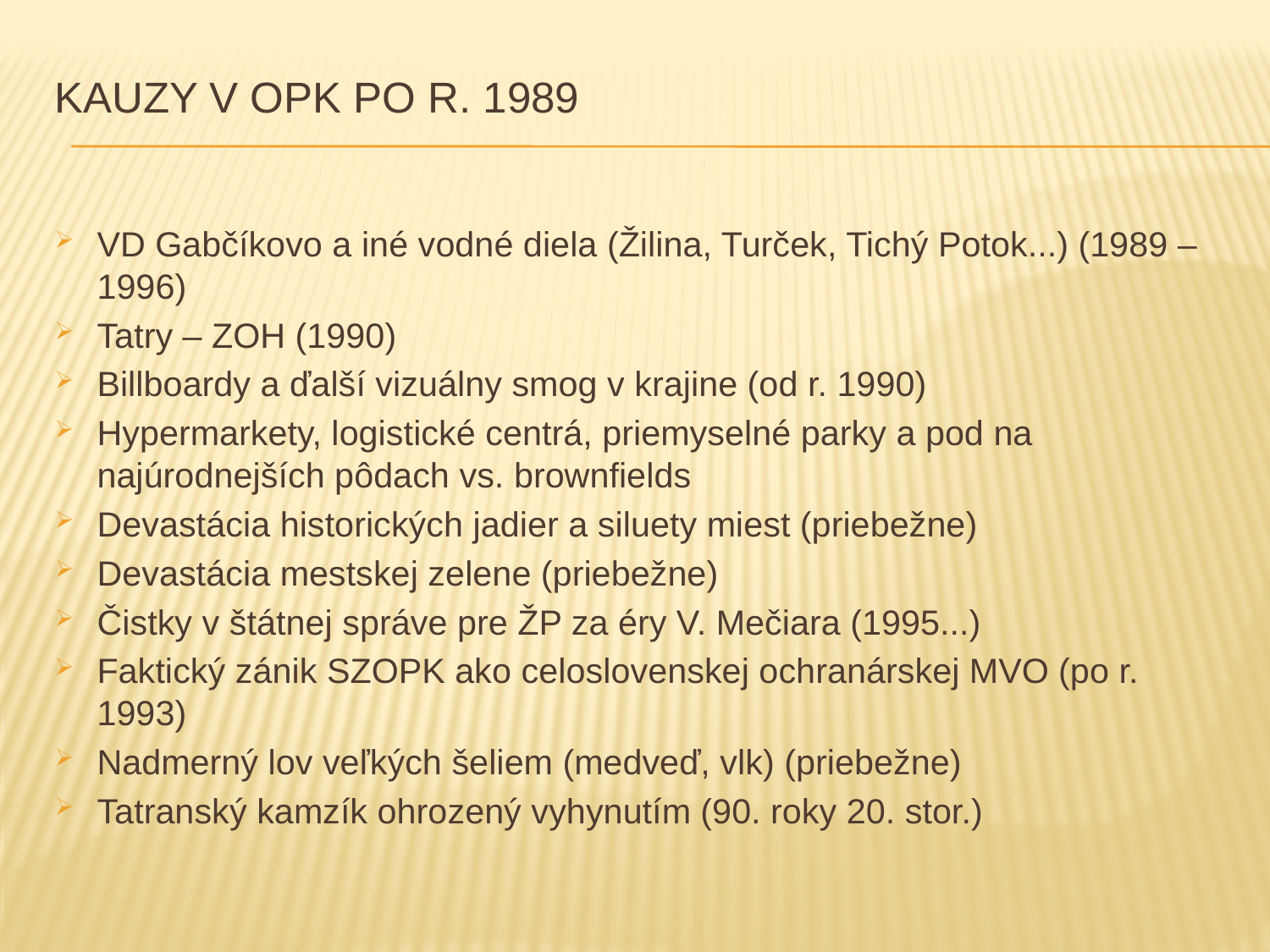

# Kauzy v OPK po r. 1989
VD Gabčíkovo a iné vodné diela (Žilina, Turček, Tichý Potok...) (1989 – 1996)
Tatry – ZOH (1990)
Billboardy a ďalší vizuálny smog v krajine (od r. 1990)
Hypermarkety, logistické centrá, priemyselné parky a pod na najúrodnejších pôdach vs. brownfields
Devastácia historických jadier a siluety miest (priebežne)
Devastácia mestskej zelene (priebežne)
Čistky v štátnej správe pre ŽP za éry V. Mečiara (1995...)
Faktický zánik SZOPK ako celoslovenskej ochranárskej MVO (po r. 1993)
Nadmerný lov veľkých šeliem (medveď, vlk) (priebežne)
Tatranský kamzík ohrozený vyhynutím (90. roky 20. stor.)